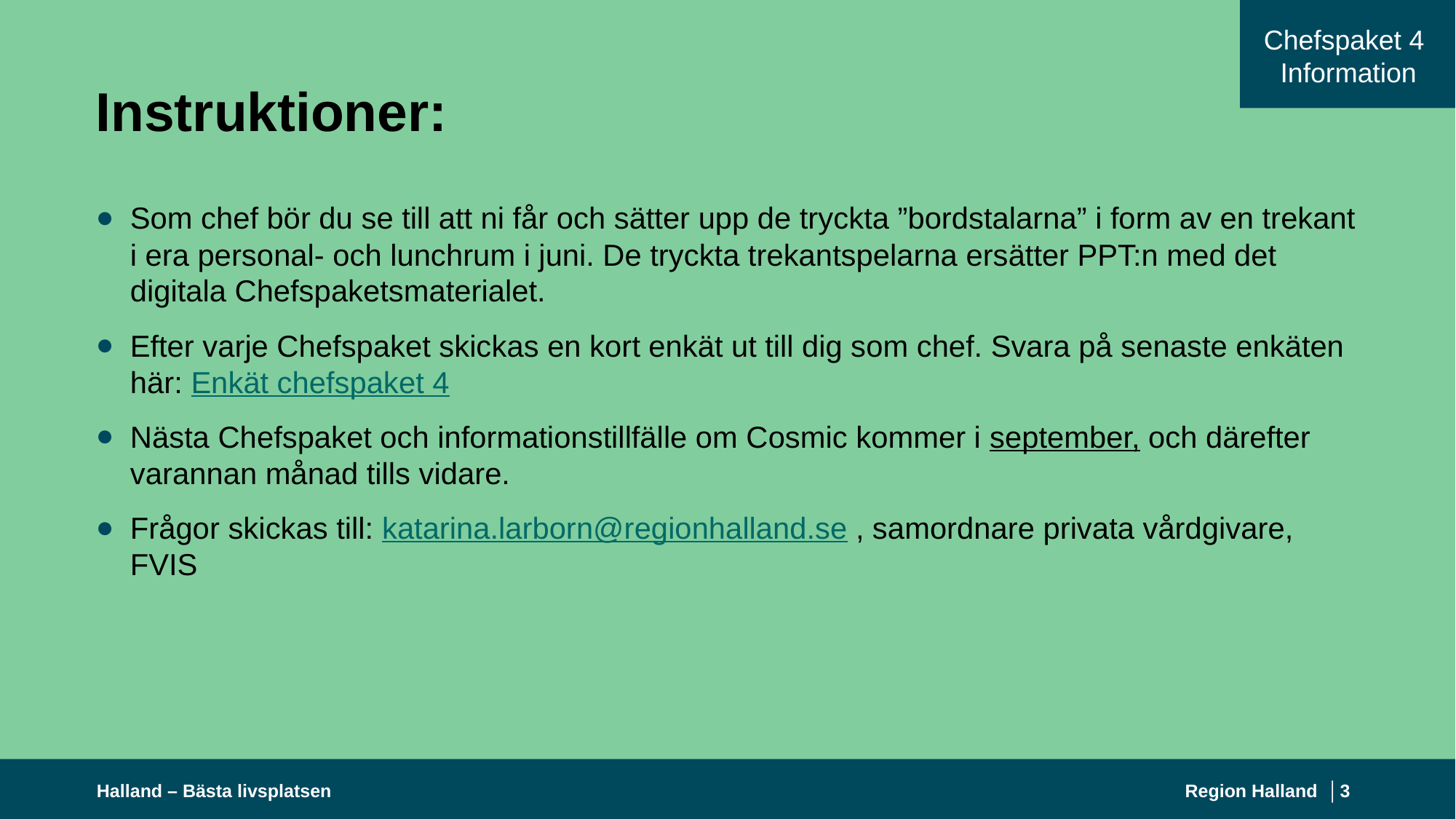

Chefspaket 4
Information
# Instruktioner:
Som chef bör du se till att ni får och sätter upp de tryckta ”bordstalarna” i form av en trekant i era personal- och lunchrum i juni. De tryckta trekantspelarna ersätter PPT:n med det digitala Chefspaketsmaterialet.
Efter varje Chefspaket skickas en kort enkät ut till dig som chef. Svara på senaste enkäten här: Enkät chefspaket 4
Nästa Chefspaket och informationstillfälle om Cosmic kommer i september, och därefter varannan månad tills vidare.
Frågor skickas till: katarina.larborn@regionhalland.se , samordnare privata vårdgivare, FVIS
Halland – Bästa livsplatsen
Region Halland  │
3